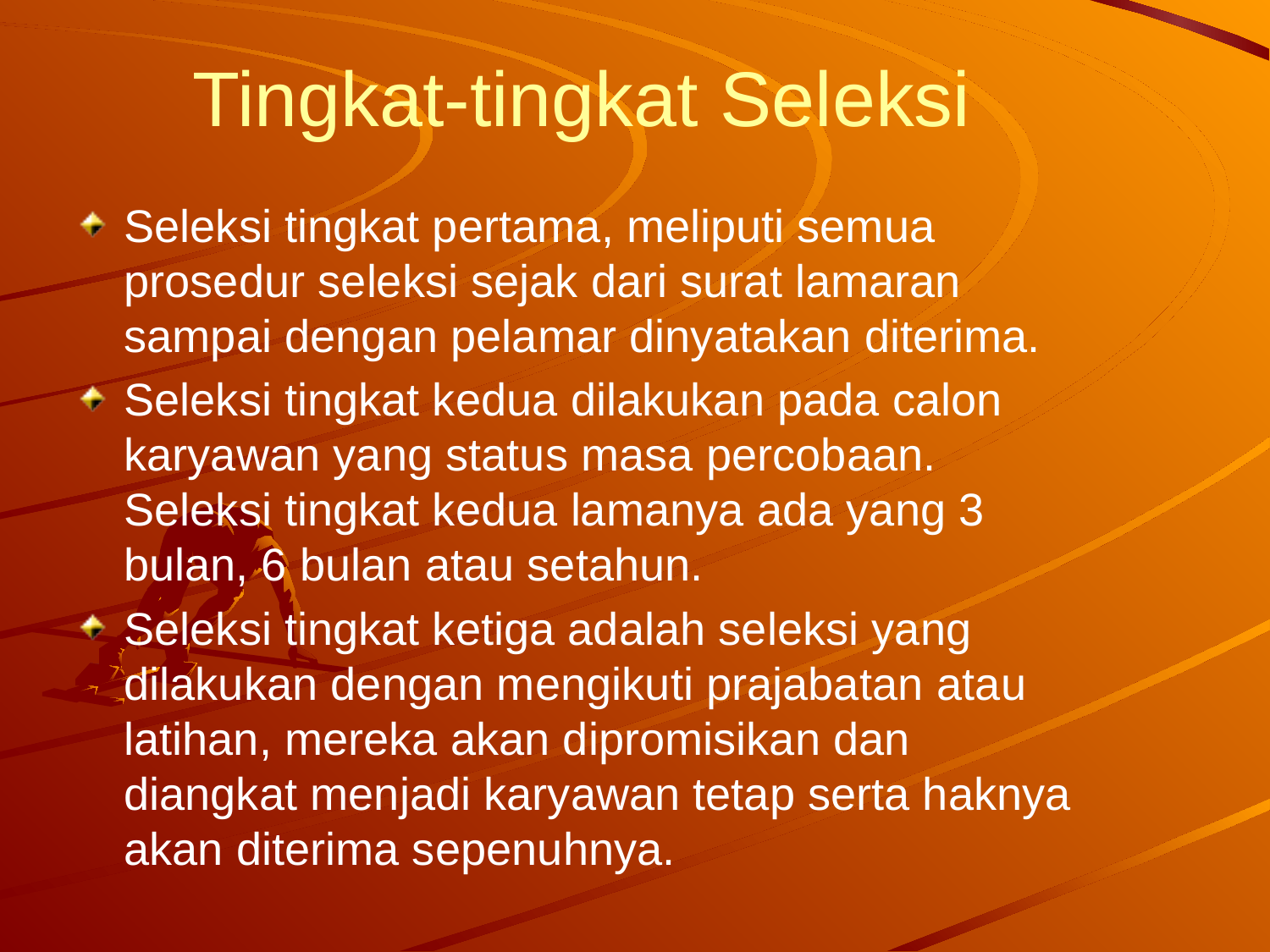

# Tingkat-tingkat Seleksi
Seleksi tingkat pertama, meliputi semua prosedur seleksi sejak dari surat lamaran sampai dengan pelamar dinyatakan diterima.
Seleksi tingkat kedua dilakukan pada calon karyawan yang status masa percobaan. Seleksi tingkat kedua lamanya ada yang 3 bulan, 6 bulan atau setahun.
Seleksi tingkat ketiga adalah seleksi yang dilakukan dengan mengikuti prajabatan atau latihan, mereka akan dipromisikan dan diangkat menjadi karyawan tetap serta haknya akan diterima sepenuhnya.